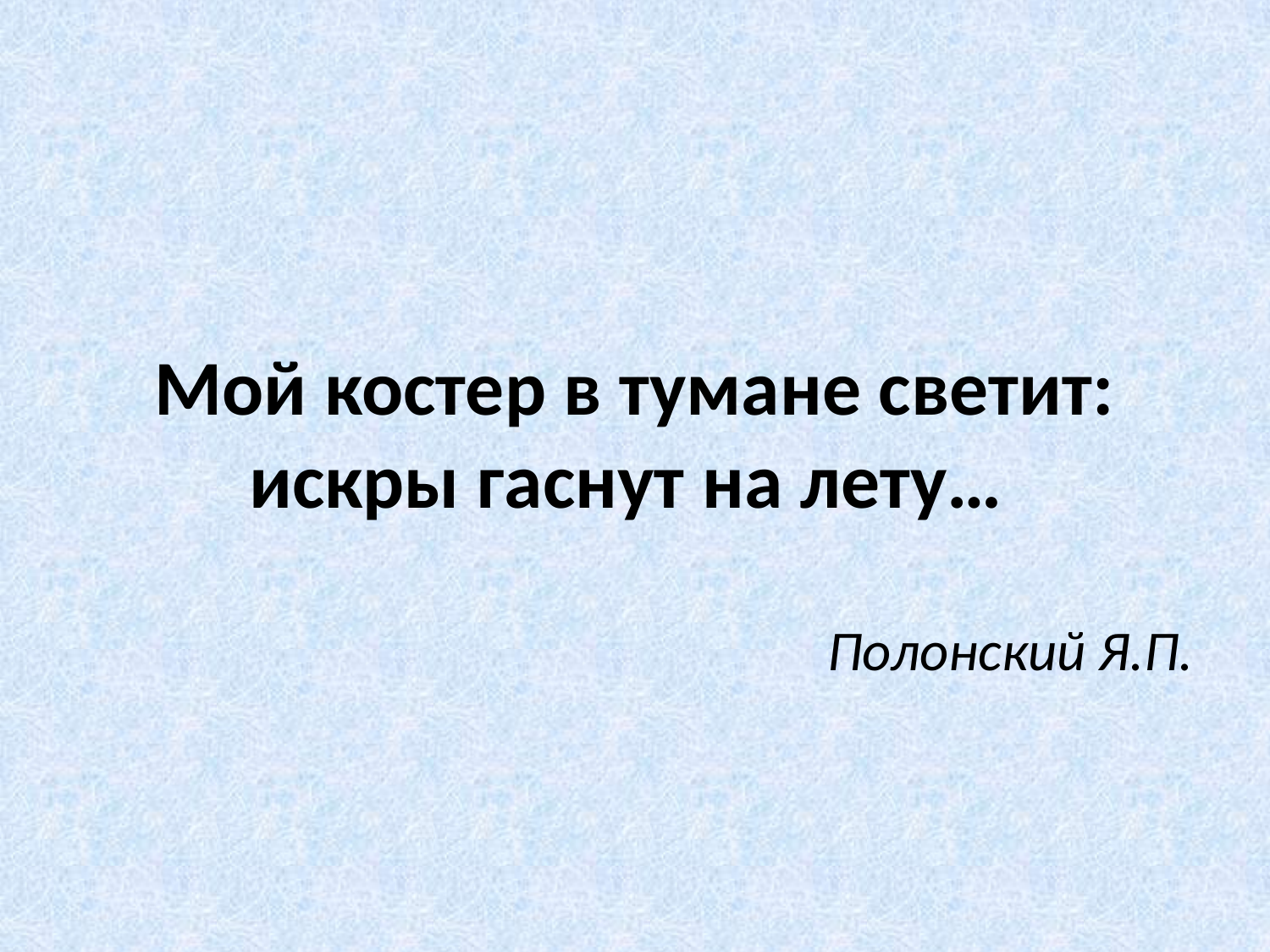

#

Мой костер в тумане светит: искры гаснут на лету…

Полонский Я.П.